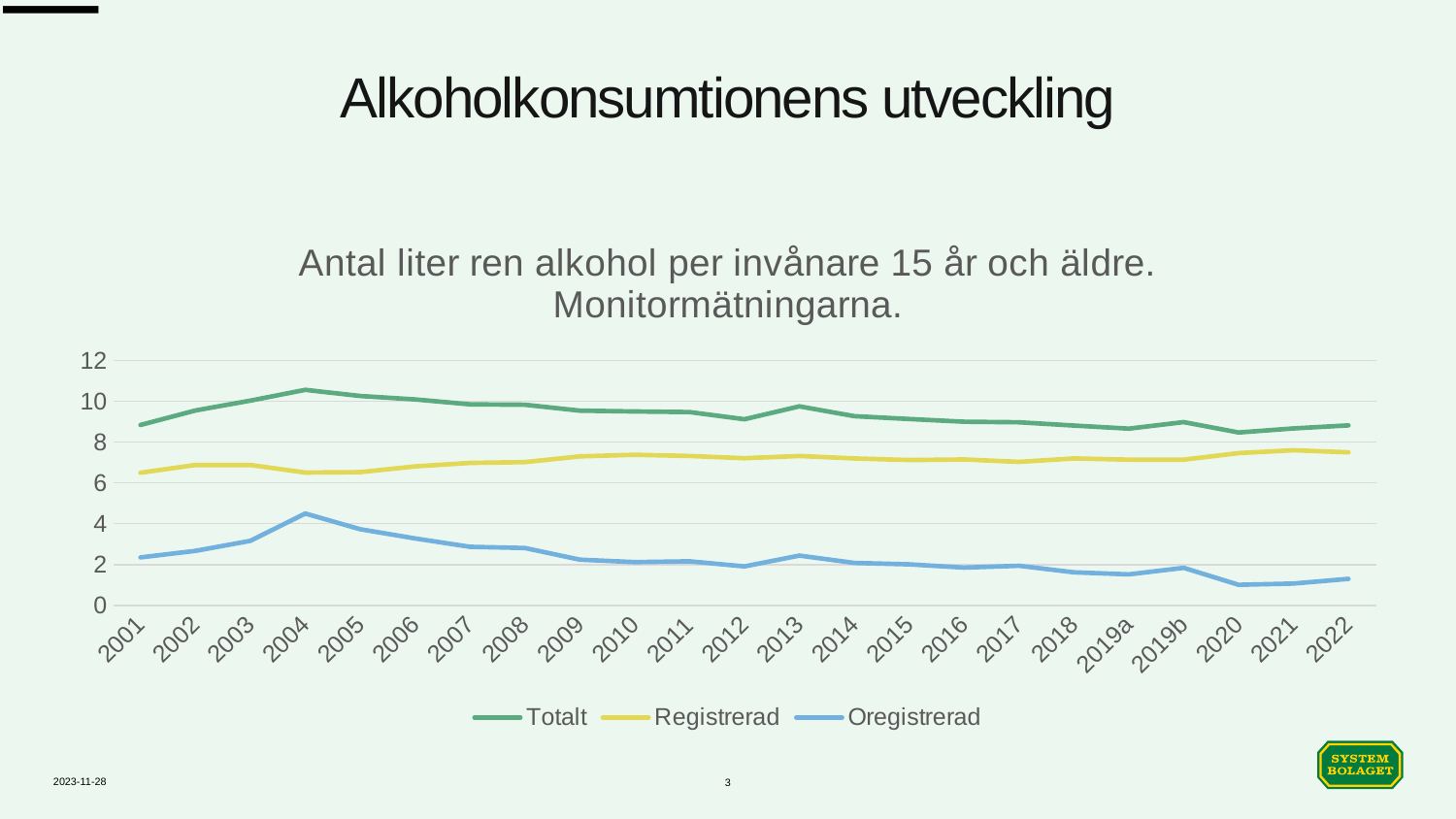

# Alkoholkonsumtionens utveckling

### Chart: Antal liter ren alkohol per invånare 15 år och äldre. Monitormätningarna.

| Category | Totalt | Registrerad | Oregistrerad |
|---|---|---|---|
| 2001 | 8.84 | 6.5 | 2.35 |
| 2002 | 9.55 | 6.88 | 2.67 |
| 2003 | 10.03 | 6.88 | 3.16 |
| 2004 | 10.56 | 6.51 | 4.5 |
| 2005 | 10.26 | 6.53 | 3.73 |
| 2006 | 10.09 | 6.81 | 3.28 |
| 2007 | 9.85 | 6.98 | 2.87 |
| 2008 | 9.83 | 7.02 | 2.81 |
| 2009 | 9.54 | 7.3 | 2.24 |
| 2010 | 9.5 | 7.38 | 2.12 |
| 2011 | 9.47 | 7.32 | 2.16 |
| 2012 | 9.12 | 7.21 | 1.91 |
| 2013 | 9.75 | 7.32 | 2.44 |
| 2014 | 9.27 | 7.2 | 2.08 |
| 2015 | 9.13 | 7.12 | 2.01 |
| 2016 | 9.0 | 7.15 | 1.85 |
| 2017 | 8.97 | 7.03 | 1.94 |
| 2018 | 8.81 | 7.2 | 1.62 |
| 2019a | 8.66 | 7.14 | 1.52 |
| 2019b | 8.98 | 7.14 | 1.84 |
| 2020 | 8.47 | 7.46 | 1.01 |
| 2021 | 8.67 | 7.6 | 1.07 |
| 2022 | 8.82 | 7.5 | 1.3 |
2023-11-28
3